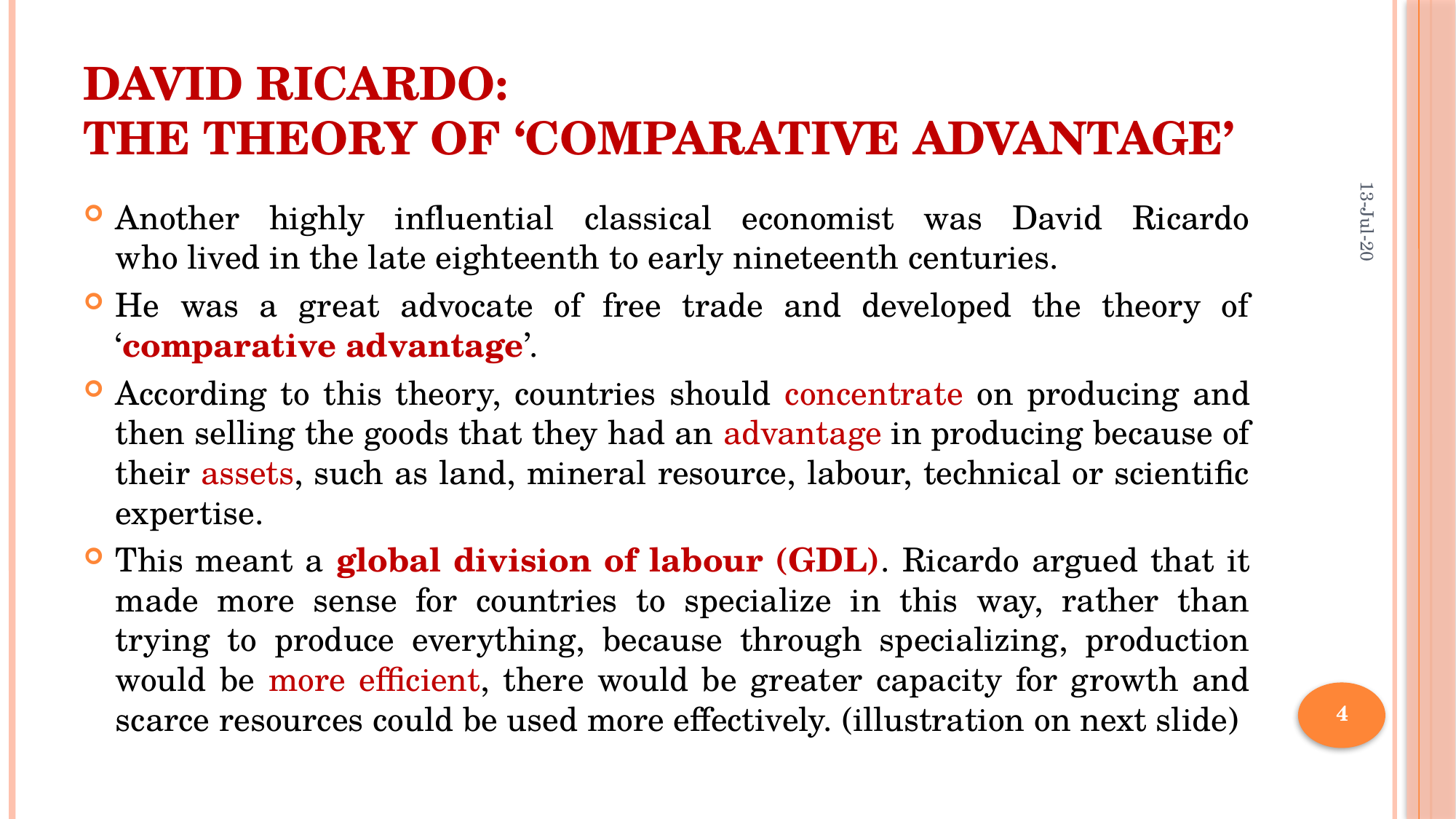

# David Ricardo: The Theory of ‘Comparative Advantage’
13-Jul-20
Another highly influential classical economist was David Ricardo
who lived in the late eighteenth to early nineteenth centuries.
He was a great advocate of free trade and developed the theory of
‘comparative advantage’.
According to this theory, countries should concentrate on producing and then selling the goods that they had an advantage in producing because of their assets, such as land, mineral resource, labour, technical or scientific expertise.
This meant a global division of labour (GDL). Ricardo argued that it made more sense for countries to specialize in this way, rather than trying to produce everything, because through specializing, production would be more efficient, there would be greater capacity for growth and scarce resources could be used more effectively. (illustration on next slide)
4